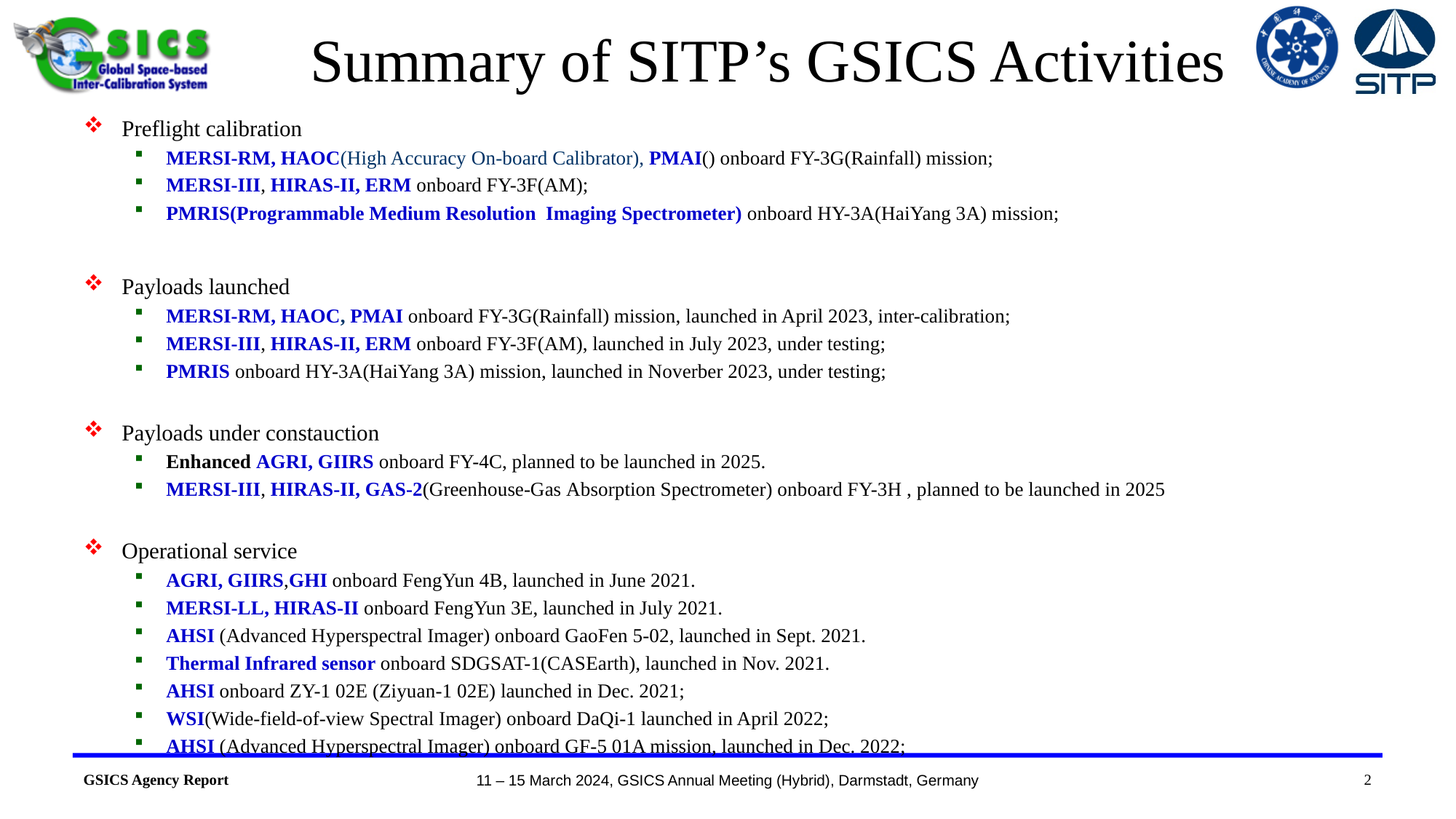

# Summary of SITP’s GSICS Activities
Preflight calibration
MERSI-RM, HAOC(High Accuracy On-board Calibrator), PMAI() onboard FY-3G(Rainfall) mission;
MERSI-III, HIRAS-II, ERM onboard FY-3F(AM);
PMRIS(Programmable Medium Resolution  Imaging Spectrometer) onboard HY-3A(HaiYang 3A) mission;

Payloads launched
MERSI-RM, HAOC, PMAI onboard FY-3G(Rainfall) mission, launched in April 2023, inter-calibration;
MERSI-III, HIRAS-II, ERM onboard FY-3F(AM), launched in July 2023, under testing;
PMRIS onboard HY-3A(HaiYang 3A) mission, launched in Noverber 2023, under testing;

Payloads under constauction
Enhanced AGRI, GIIRS onboard FY-4C, planned to be launched in 2025.
MERSI-III, HIRAS-II, GAS-2(Greenhouse-Gas Absorption Spectrometer) onboard FY-3H , planned to be launched in 2025

Operational service
AGRI, GIIRS,GHI onboard FengYun 4B, launched in June 2021.
MERSI-LL, HIRAS-II onboard FengYun 3E, launched in July 2021.
AHSI (Advanced Hyperspectral Imager) onboard GaoFen 5-02, launched in Sept. 2021.
Thermal Infrared sensor onboard SDGSAT-1(CASEarth), launched in Nov. 2021.
AHSI onboard ZY-1 02E (Ziyuan-1 02E) launched in Dec. 2021;
WSI(Wide-field-of-view Spectral Imager) onboard DaQi-1 launched in April 2022;
AHSI (Advanced Hyperspectral Imager) onboard GF-5 01A mission, launched in Dec. 2022;
2